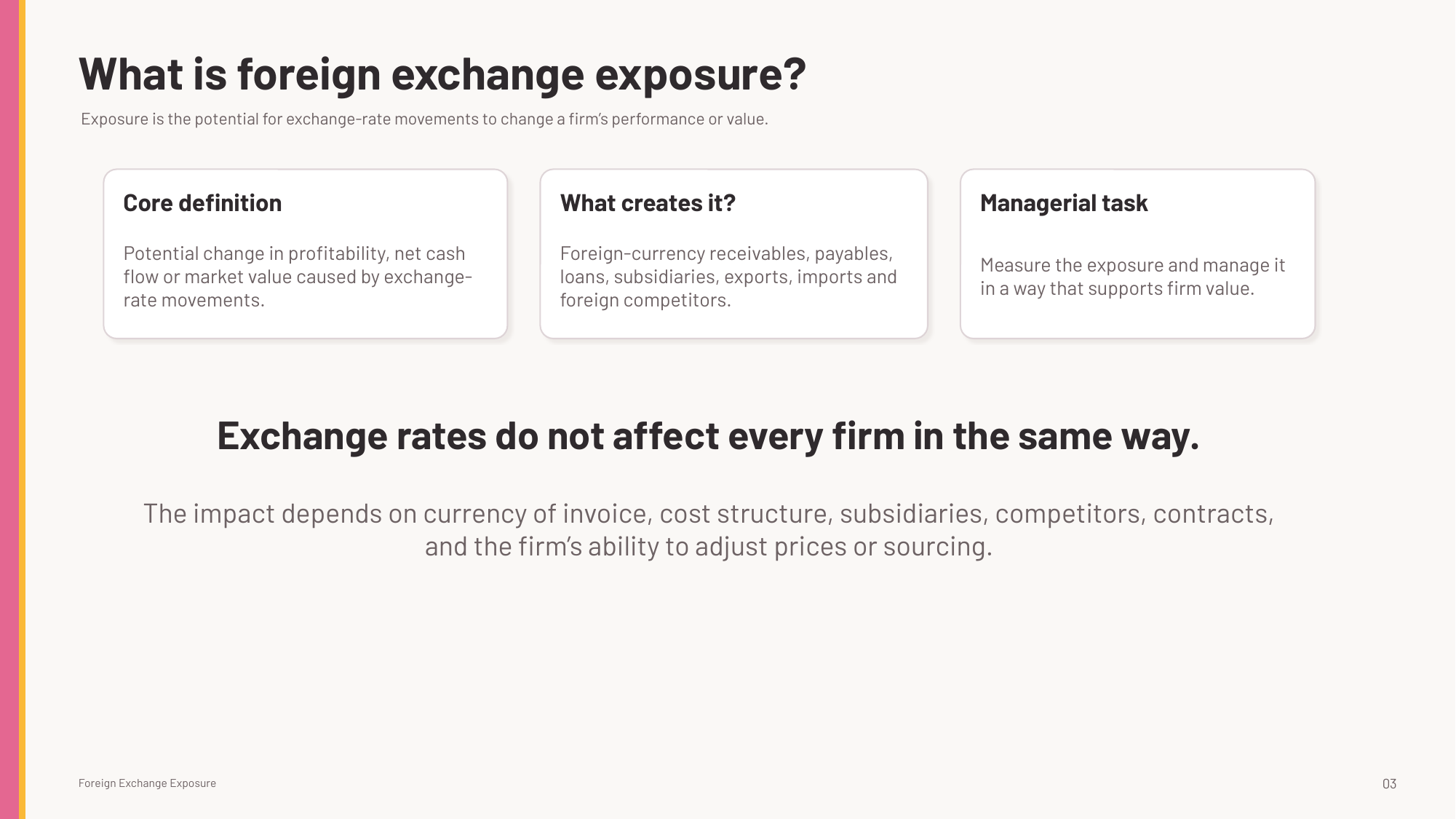

What is foreign exchange exposure?
Exposure is the potential for exchange-rate movements to change a firm’s performance or value.

Core definition
What creates it?
Managerial task
Potential change in profitability, net cash flow or market value caused by exchange-rate movements.
Foreign-currency receivables, payables, loans, subsidiaries, exports, imports and foreign competitors.
Measure the exposure and manage it in a way that supports firm value.
Exchange rates do not affect every firm in the same way.
The impact depends on currency of invoice, cost structure, subsidiaries, competitors, contracts, and the firm’s ability to adjust prices or sourcing.
03
Foreign Exchange Exposure